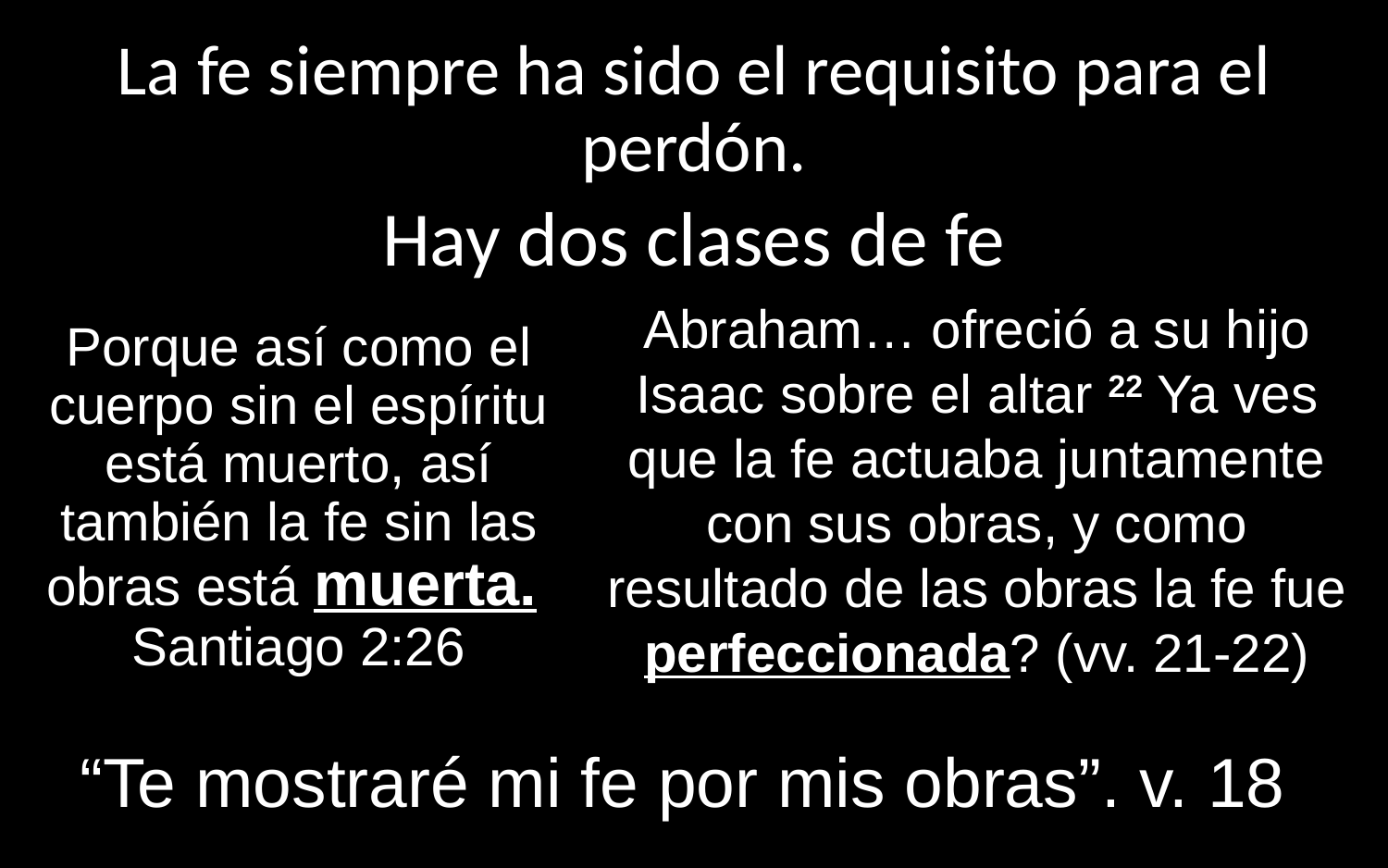

# La fe siempre ha sido el requisito para el perdón.
Hay dos clases de fe
Abraham… ofreció a su hijo Isaac sobre el altar 22 Ya ves que la fe actuaba juntamente con sus obras, y como resultado de las obras la fe fue perfeccionada? (vv. 21-22)
Porque así como el cuerpo sin el espíritu está muerto, así también la fe sin las obras está muerta. 
Santiago 2:26
“Te mostraré mi fe por mis obras”. v. 18